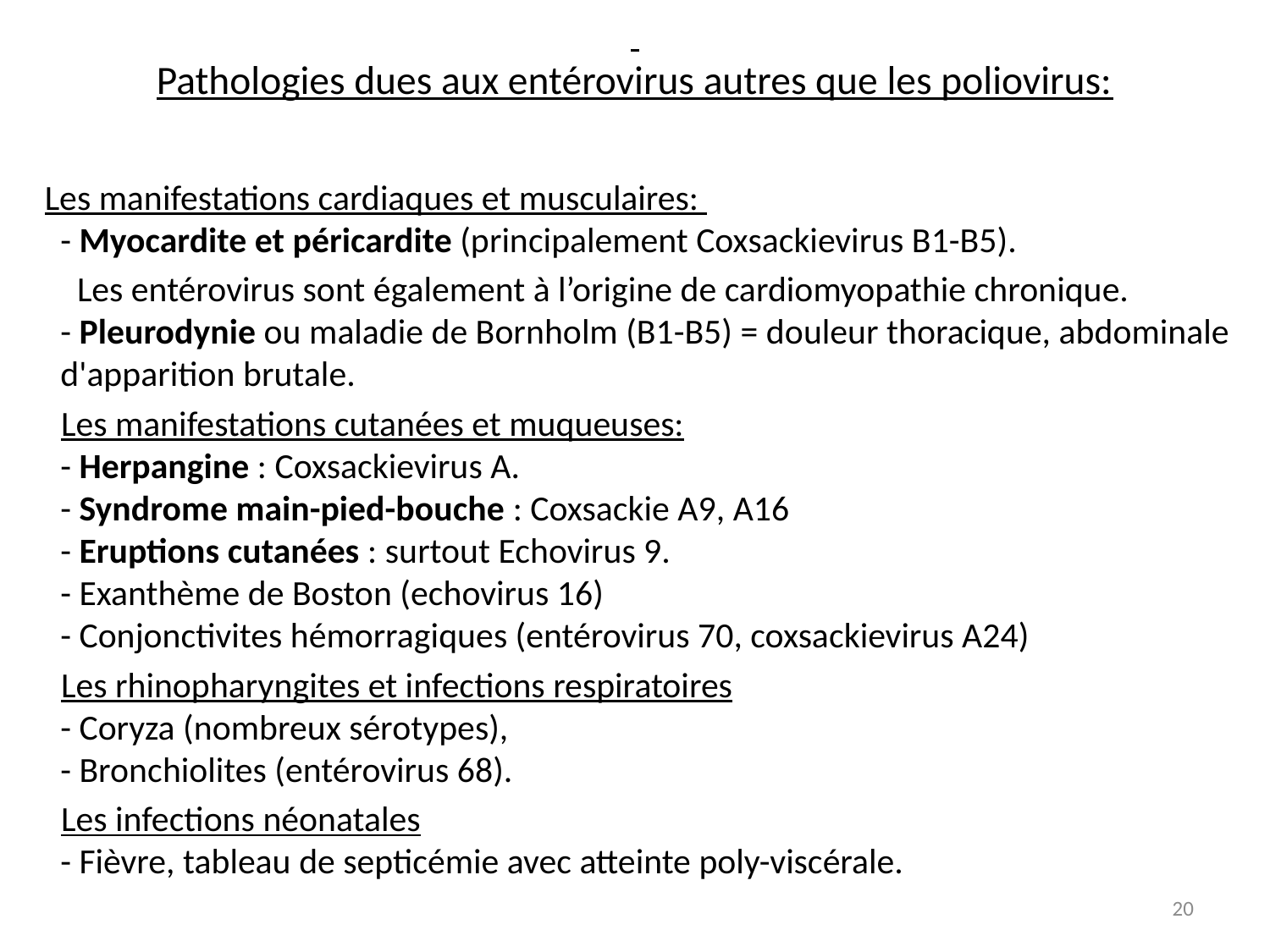

# Pathologies dues aux entérovirus autres que les poliovirus:

    Les manifestations cardiaques et musculaires:
- Myocardite et péricardite (principalement Coxsackievirus B1-B5).
        Les entérovirus sont également à l’origine de cardiomyopathie chronique.
- Pleurodynie ou maladie de Bornholm (B1-B5) = douleur thoracique, abdominale d'apparition brutale.
      Les manifestations cutanées et muqueuses:
- Herpangine : Coxsackievirus A.
- Syndrome main-pied-bouche : Coxsackie A9, A16
- Eruptions cutanées : surtout Echovirus 9.
- Exanthème de Boston (echovirus 16)
- Conjonctivites hémorragiques (entérovirus 70, coxsackievirus A24)
      Les rhinopharyngites et infections respiratoires
- Coryza (nombreux sérotypes),
- Bronchiolites (entérovirus 68).
      Les infections néonatales
- Fièvre, tableau de septicémie avec atteinte poly-viscérale.

20